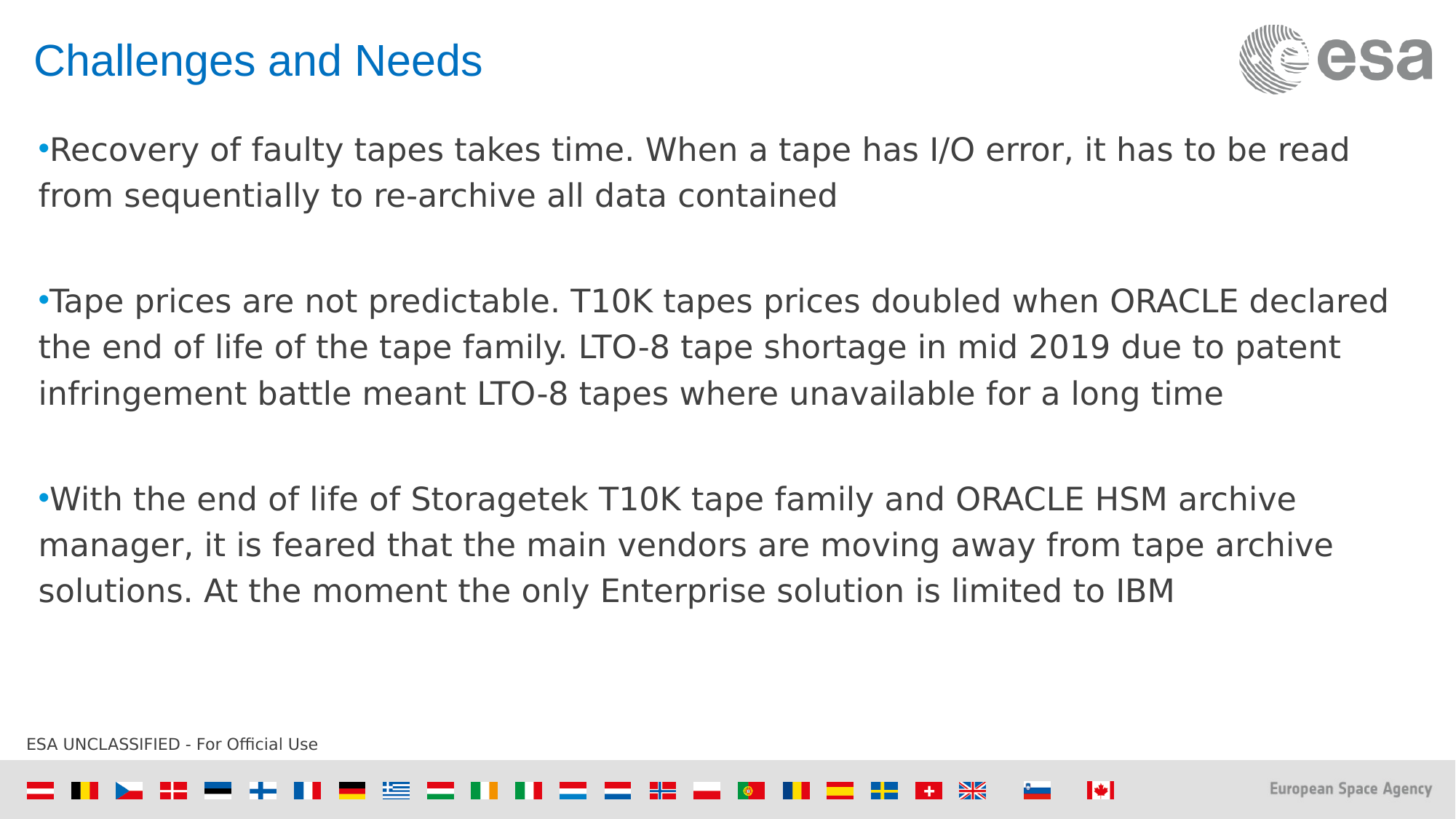

# Challenges and Needs
Recovery of faulty tapes takes time. When a tape has I/O error, it has to be read from sequentially to re-archive all data contained

Tape prices are not predictable. T10K tapes prices doubled when ORACLE declared the end of life of the tape family. LTO-8 tape shortage in mid 2019 due to patent infringement battle meant LTO-8 tapes where unavailable for a long time

With the end of life of Storagetek T10K tape family and ORACLE HSM archive manager, it is feared that the main vendors are moving away from tape archive solutions. At the moment the only Enterprise solution is limited to IBM